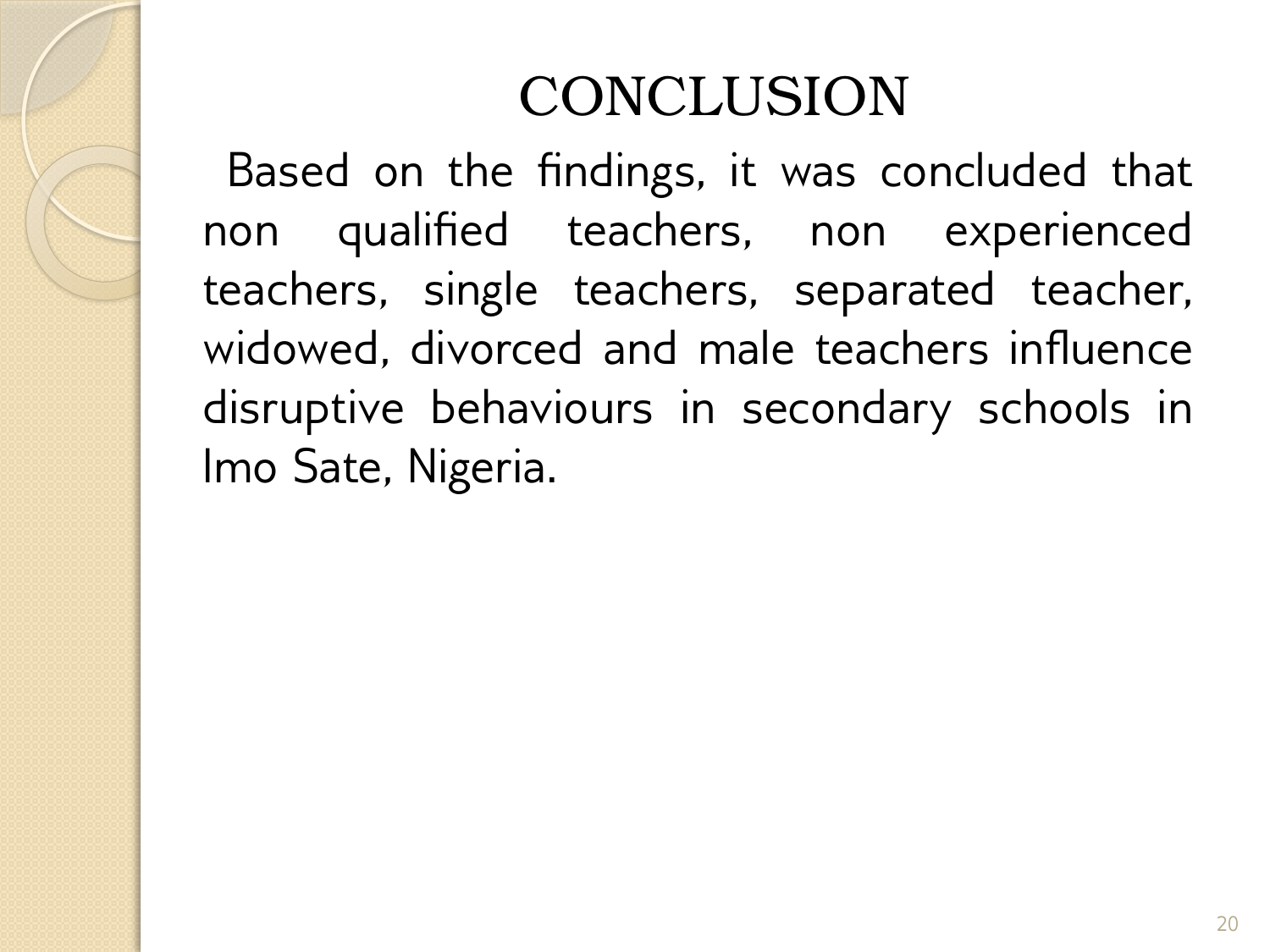

CONCLUSION
 Based on the findings, it was concluded that non qualified teachers, non experienced teachers, single teachers, separated teacher, widowed, divorced and male teachers influence disruptive behaviours in secondary schools in Imo Sate, Nigeria.

20